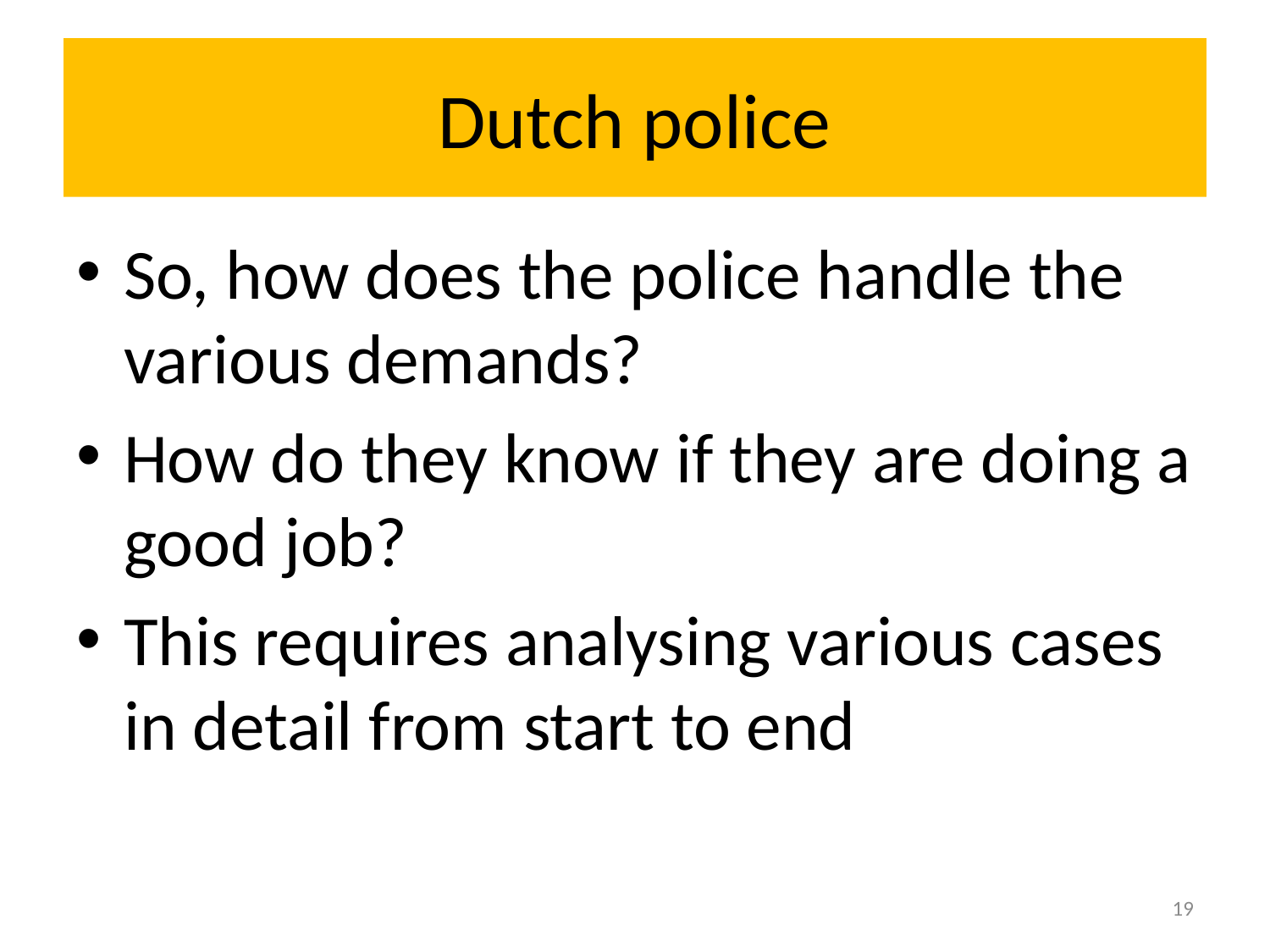

# Dutch police
So, how does the police handle the various demands?
How do they know if they are doing a good job?
This requires analysing various cases in detail from start to end
19